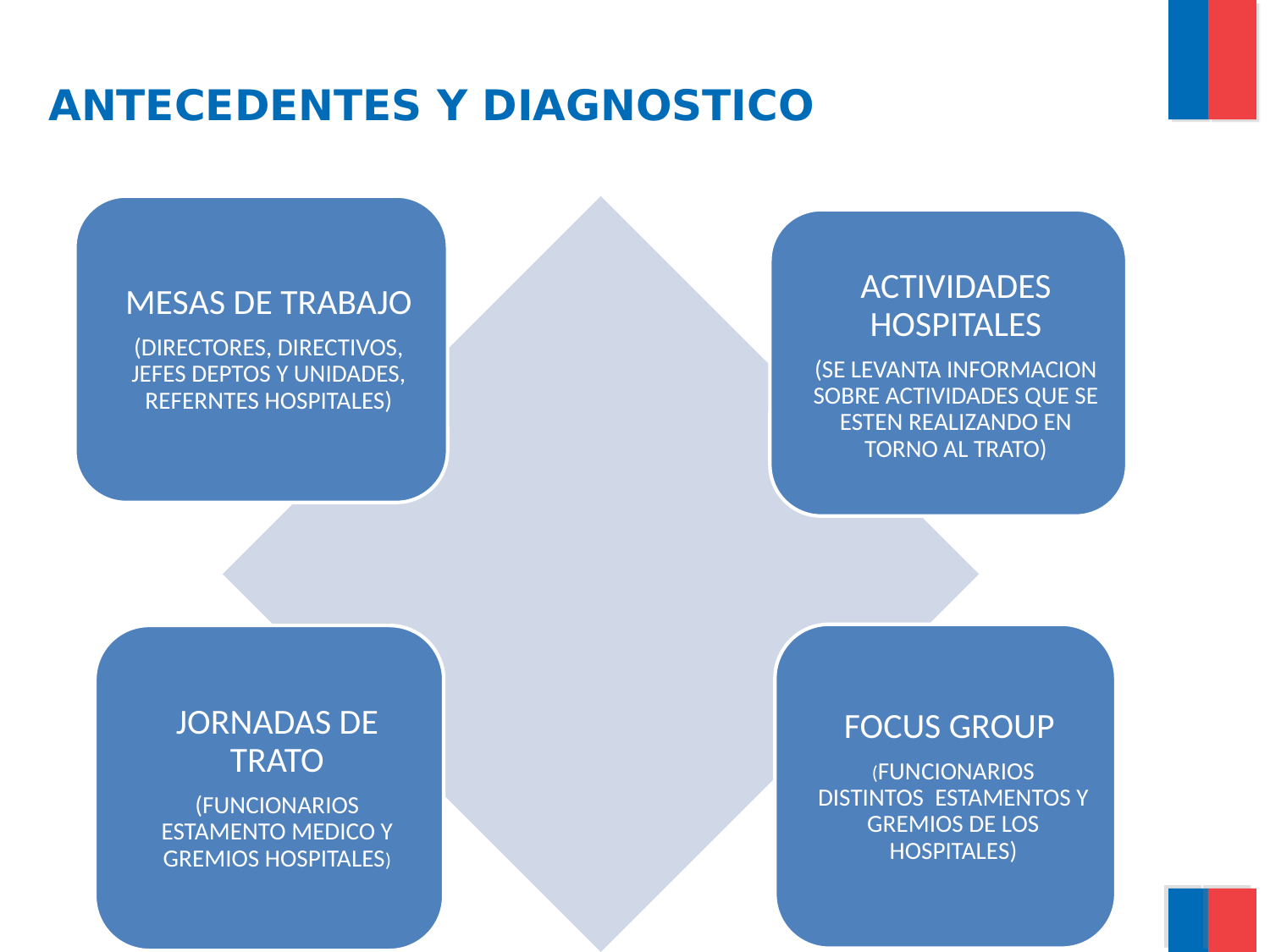

# ANTECEDENTES Y DIAGNOSTICO
MESAS DE TRABAJO
(DIRECTORES, DIRECTIVOS, JEFES DEPTOS Y UNIDADES, REFERNTES HOSPITALES)

ACTIVIDADES HOSPITALES
(SE LEVANTA INFORMACION SOBRE ACTIVIDADES QUE SE ESTEN REALIZANDO EN TORNO AL TRATO)

FOCUS GROUP
(FUNCIONARIOS DISTINTOS  ESTAMENTOS Y GREMIOS DE LOS HOSPITALES)
JORNADAS DE TRATO
(FUNCIONARIOS ESTAMENTO MEDICO Y GREMIOS HOSPITALES)